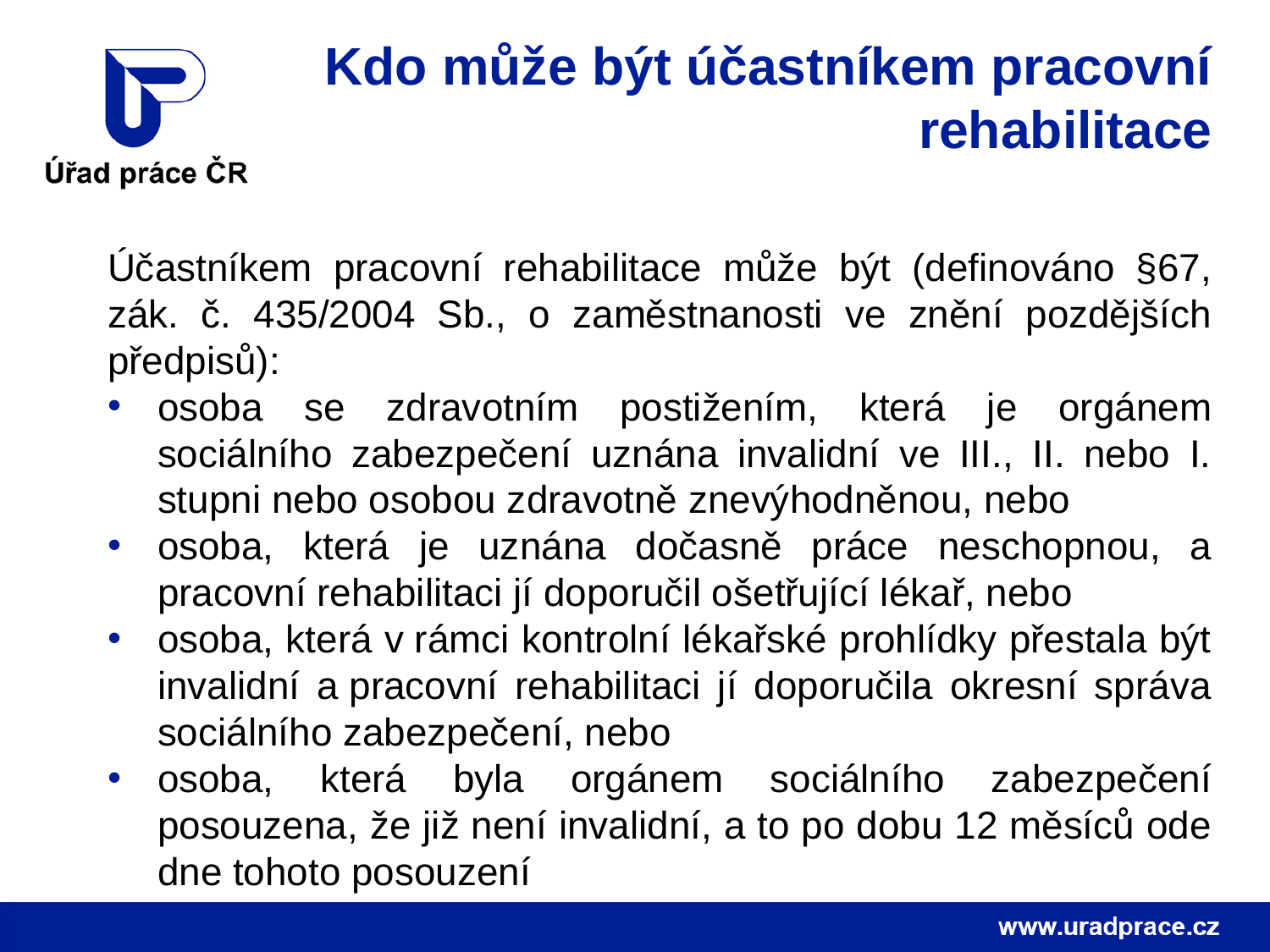

Kdo může být účastníkem pracovní rehabilitace
Účastníkem pracovní rehabilitace může být (definováno §67, zák. č. 435/2004 Sb., o zaměstnanosti ve znění pozdějších předpisů):
osoba se zdravotním postižením, která je orgánem sociálního zabezpečení uznána invalidní ve III., II. nebo I. stupni nebo osobou zdravotně znevýhodněnou, nebo
osoba, která je uznána dočasně práce neschopnou, a pracovní rehabilitaci jí doporučil ošetřující lékař, nebo
osoba, která v rámci kontrolní lékařské prohlídky přestala být invalidní a pracovní rehabilitaci jí doporučila okresní správa sociálního zabezpečení, nebo
osoba, která byla orgánem sociálního zabezpečení posouzena, že již není invalidní, a to po dobu 12 měsíců ode dne tohoto posouzení